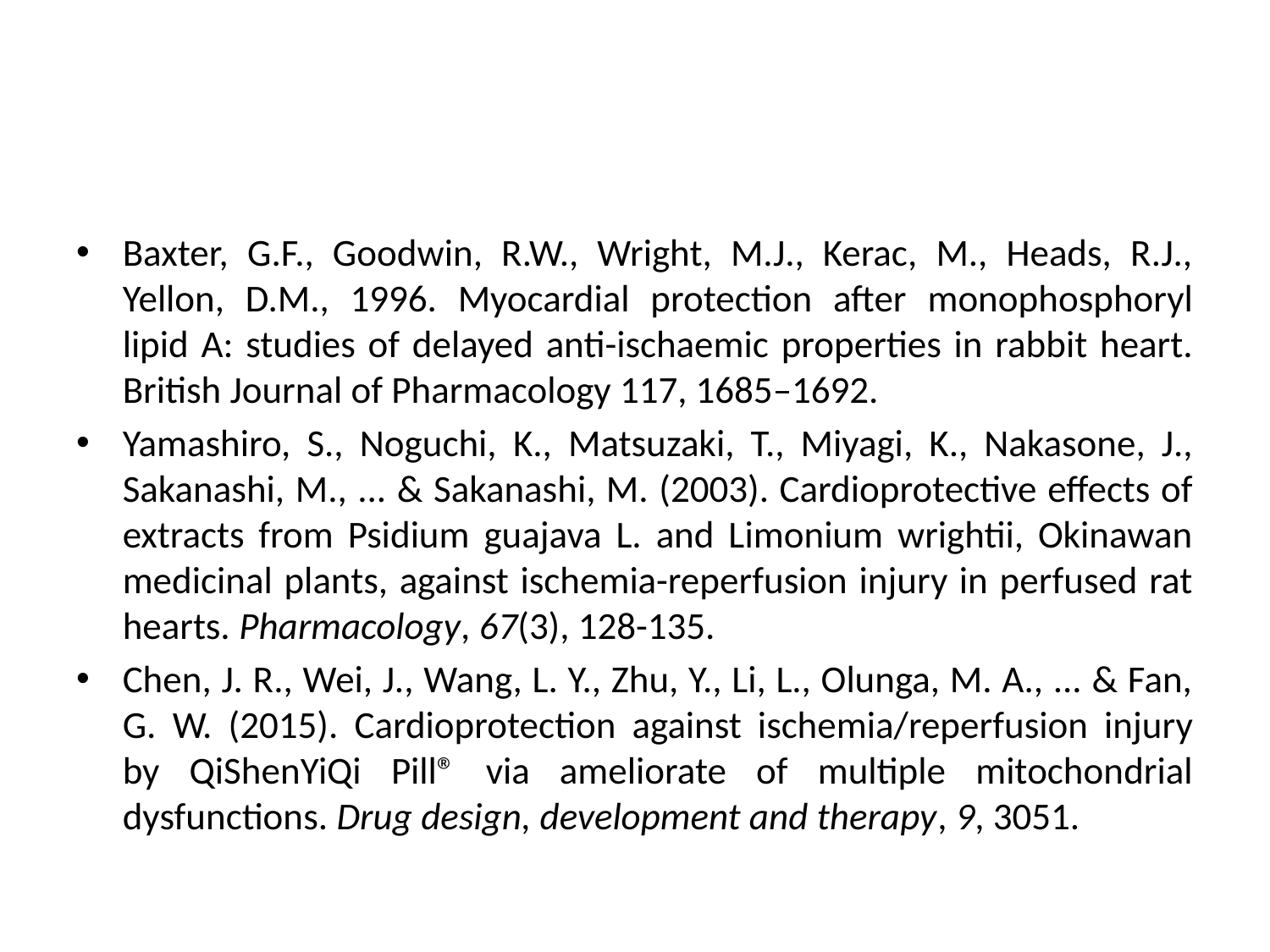

Baxter, G.F., Goodwin, R.W., Wright, M.J., Kerac, M., Heads, R.J., Yellon, D.M., 1996. Myocardial protection after monophosphoryl lipid A: studies of delayed anti-ischaemic properties in rabbit heart. British Journal of Pharmacology 117, 1685–1692.
Yamashiro, S., Noguchi, K., Matsuzaki, T., Miyagi, K., Nakasone, J., Sakanashi, M., ... & Sakanashi, M. (2003). Cardioprotective effects of extracts from Psidium guajava L. and Limonium wrightii, Okinawan medicinal plants, against ischemia-reperfusion injury in perfused rat hearts. Pharmacology, 67(3), 128-135.
Chen, J. R., Wei, J., Wang, L. Y., Zhu, Y., Li, L., Olunga, M. A., ... & Fan, G. W. (2015). Cardioprotection against ischemia/reperfusion injury by QiShenYiQi Pill® via ameliorate of multiple mitochondrial dysfunctions. Drug design, development and therapy, 9, 3051.